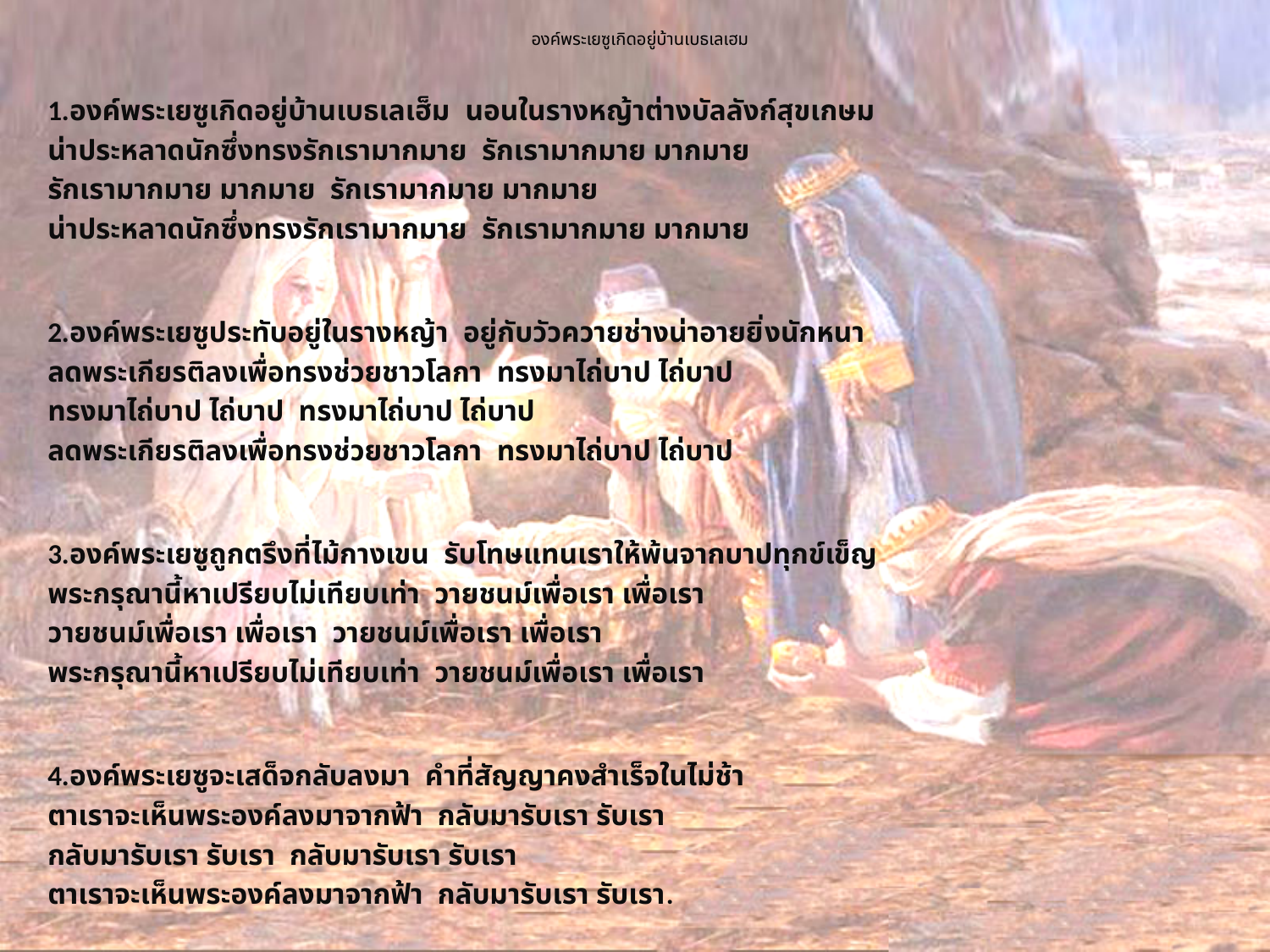

# องค์พระเยซูเกิดอยู่บ้านเบธเลเฮม
1.องค์พระเยซูเกิดอยู่บ้านเบธเลเฮ็ม  นอนในรางหญ้าต่างบัลลังก์สุขเกษม
น่าประหลาดนักซึ่งทรงรักเรามากมาย  รักเรามากมาย มากมาย
รักเรามากมาย มากมาย  รักเรามากมาย มากมาย
น่าประหลาดนักซึ่งทรงรักเรามากมาย  รักเรามากมาย มากมาย

2.องค์พระเยซูประทับอยู่ในรางหญ้า  อยู่กับวัวควายช่างน่าอายยิ่งนักหนา
ลดพระเกียรติลงเพื่อทรงช่วยชาวโลกา  ทรงมาไถ่บาป ไถ่บาป
ทรงมาไถ่บาป ไถ่บาป  ทรงมาไถ่บาป ไถ่บาป
ลดพระเกียรติลงเพื่อทรงช่วยชาวโลกา  ทรงมาไถ่บาป ไถ่บาป

3.องค์พระเยซูถูกตรึงที่ไม้กางเขน  รับโทษแทนเราให้พ้นจากบาปทุกข์เข็ญ
พระกรุณานี้หาเปรียบไม่เทียบเท่า  วายชนม์เพื่อเรา เพื่อเรา
วายชนม์เพื่อเรา เพื่อเรา  วายชนม์เพื่อเรา เพื่อเรา
พระกรุณานี้หาเปรียบไม่เทียบเท่า  วายชนม์เพื่อเรา เพื่อเรา

4.องค์พระเยซูจะเสด็จกลับลงมา  คำที่สัญญาคงสำเร็จในไม่ช้า
ตาเราจะเห็นพระองค์ลงมาจากฟ้า  กลับมารับเรา รับเรา
กลับมารับเรา รับเรา  กลับมารับเรา รับเรา
ตาเราจะเห็นพระองค์ลงมาจากฟ้า  กลับมารับเรา รับเรา.